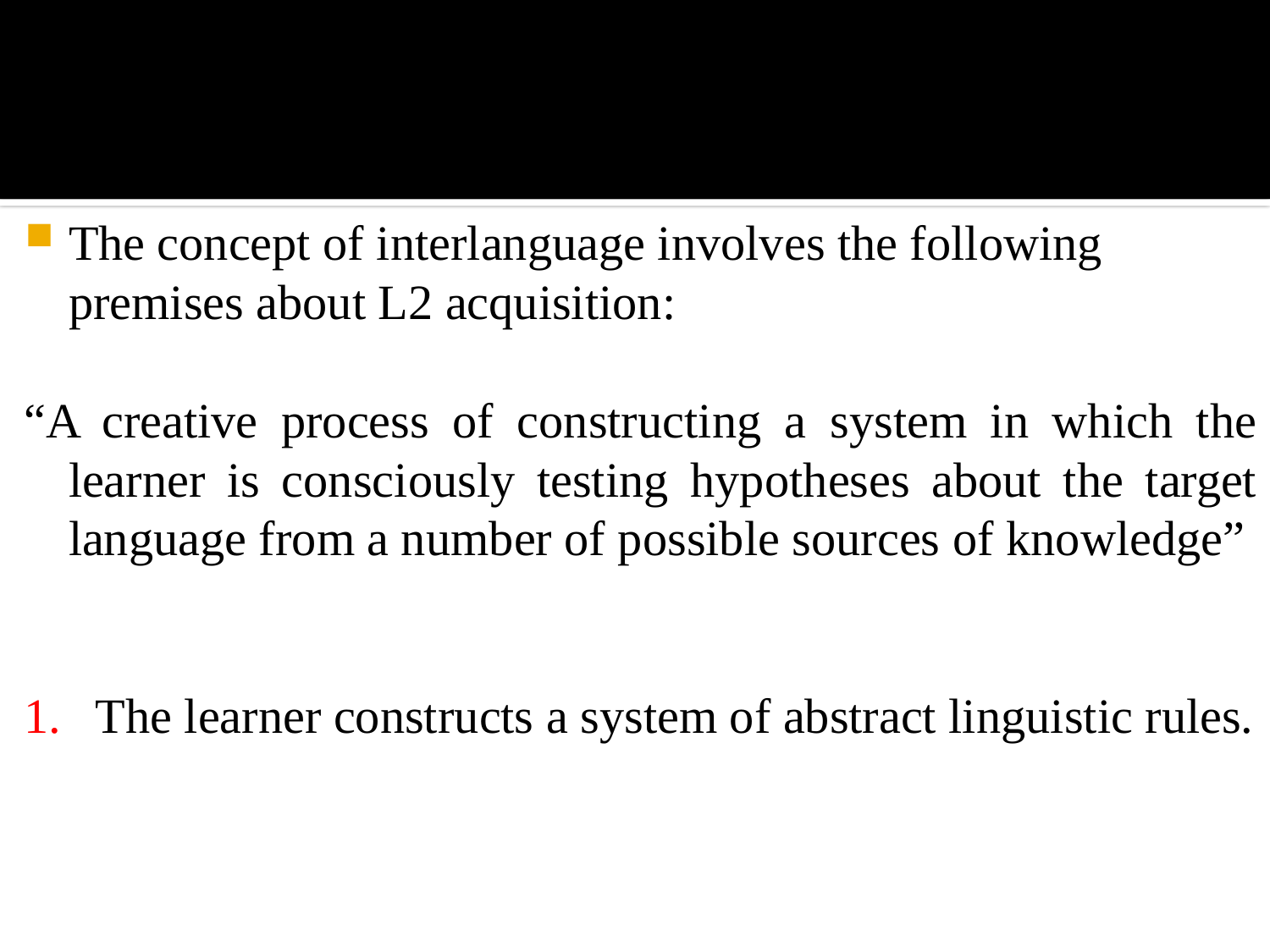

#
The concept of interlanguage involves the following premises about L2 acquisition:

“A creative process of constructing a system in which the learner is consciously testing hypotheses about the target language from a number of possible sources of knowledge”

The learner constructs a system of abstract linguistic rules.